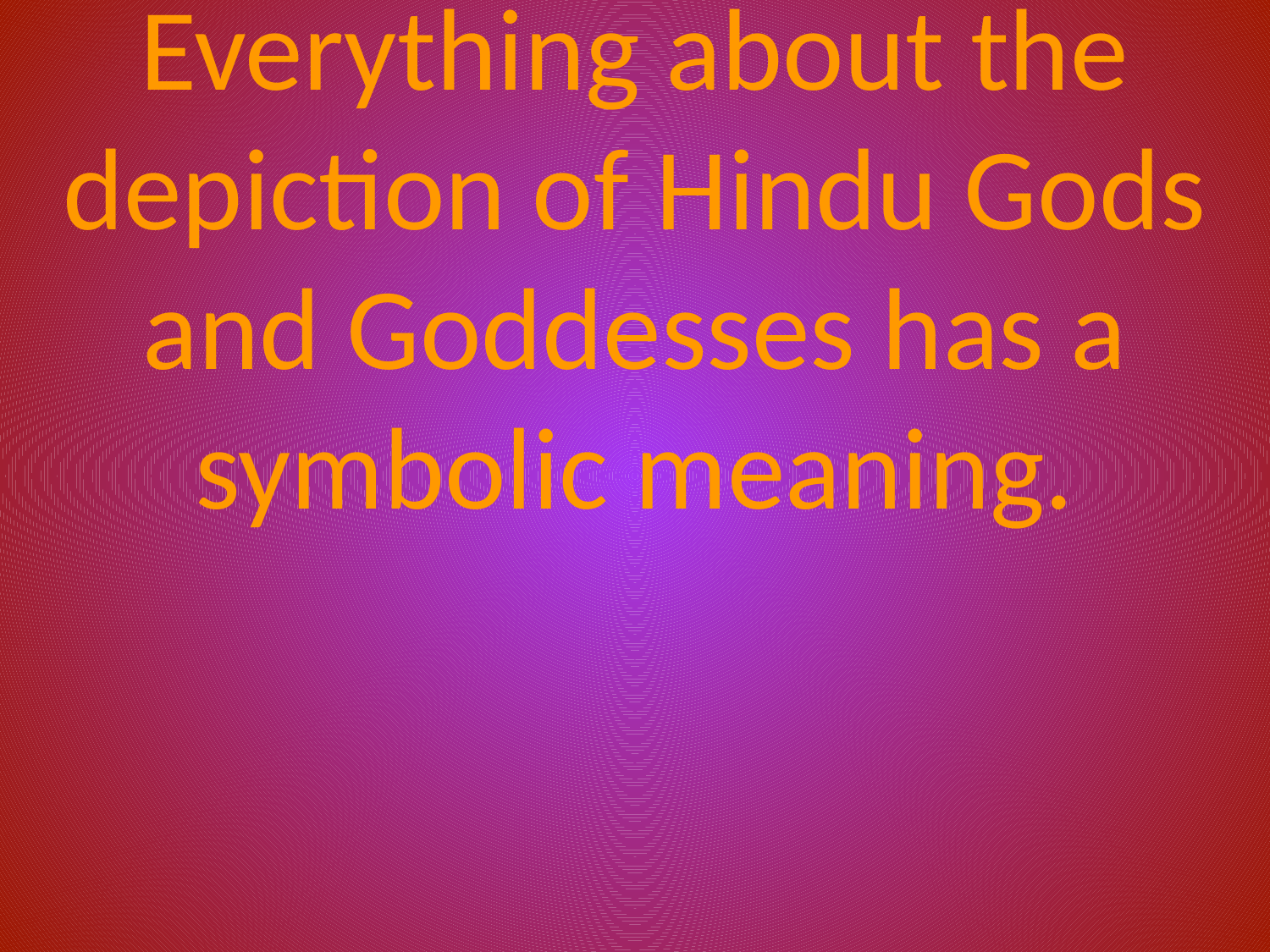

Everything about the depiction of Hindu Gods and Goddesses has a symbolic meaning.